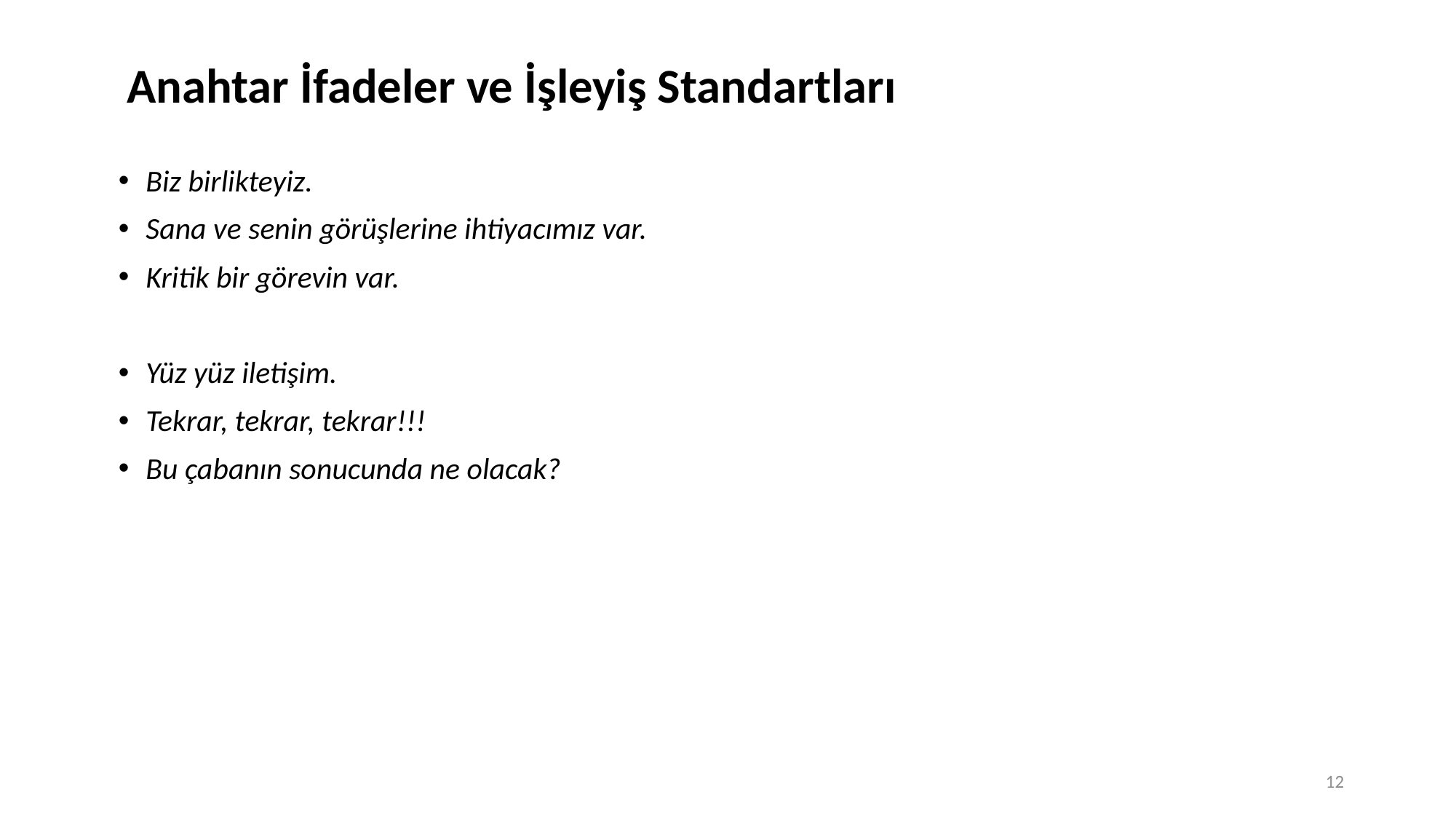

# Anahtar İfadeler ve İşleyiş Standartları
Biz birlikteyiz.
Sana ve senin görüşlerine ihtiyacımız var.
Kritik bir görevin var.

Yüz yüz iletişim.
Tekrar, tekrar, tekrar!!!
Bu çabanın sonucunda ne olacak?
12